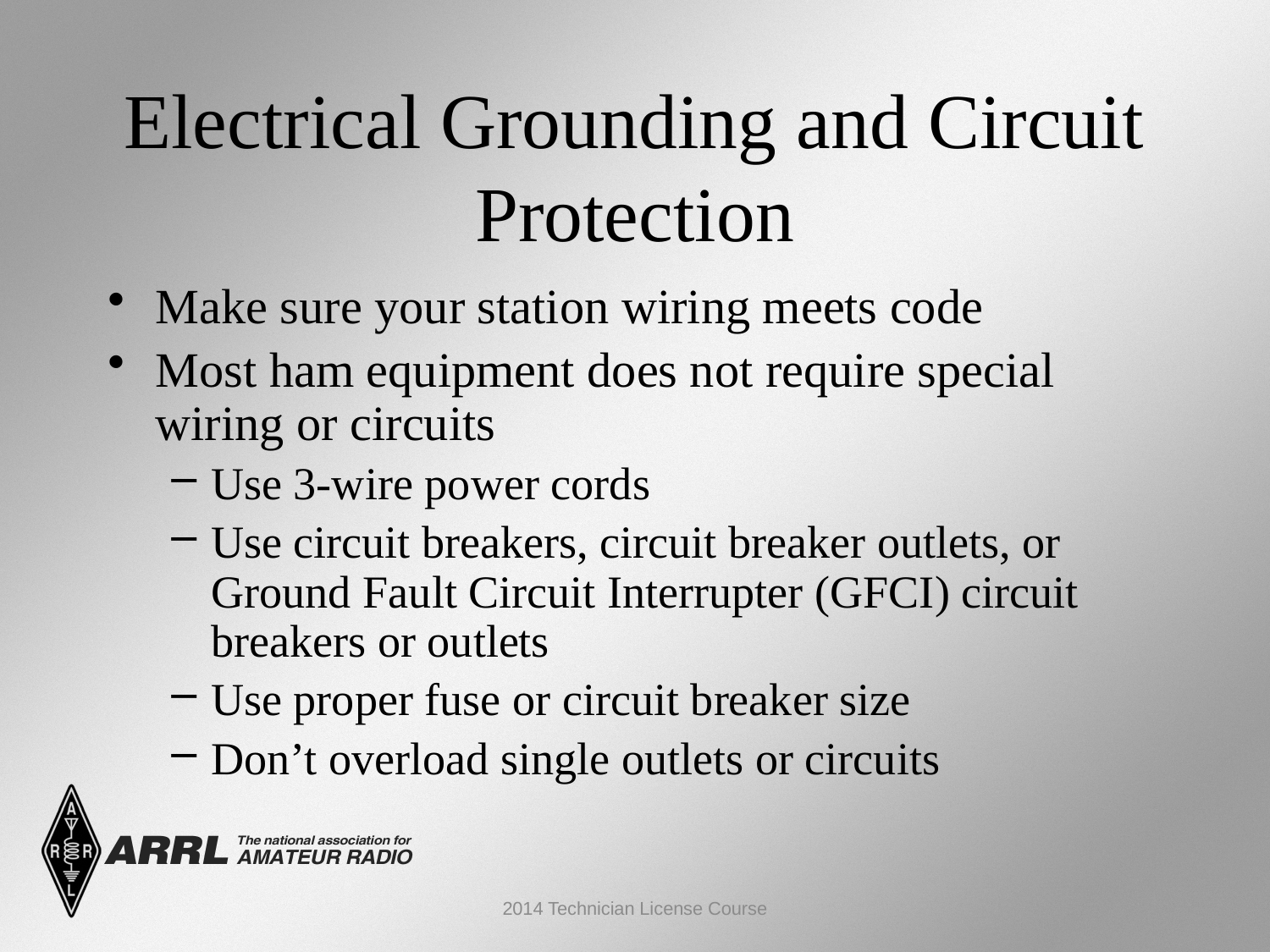

Electrical Grounding and Circuit Protection
Make sure your station wiring meets code
Most ham equipment does not require special wiring or circuits
Use 3-wire power cords
Use circuit breakers, circuit breaker outlets, or Ground Fault Circuit Interrupter (GFCI) circuit breakers or outlets
Use proper fuse or circuit breaker size
Don’t overload single outlets or circuits
2014 Technician License Course